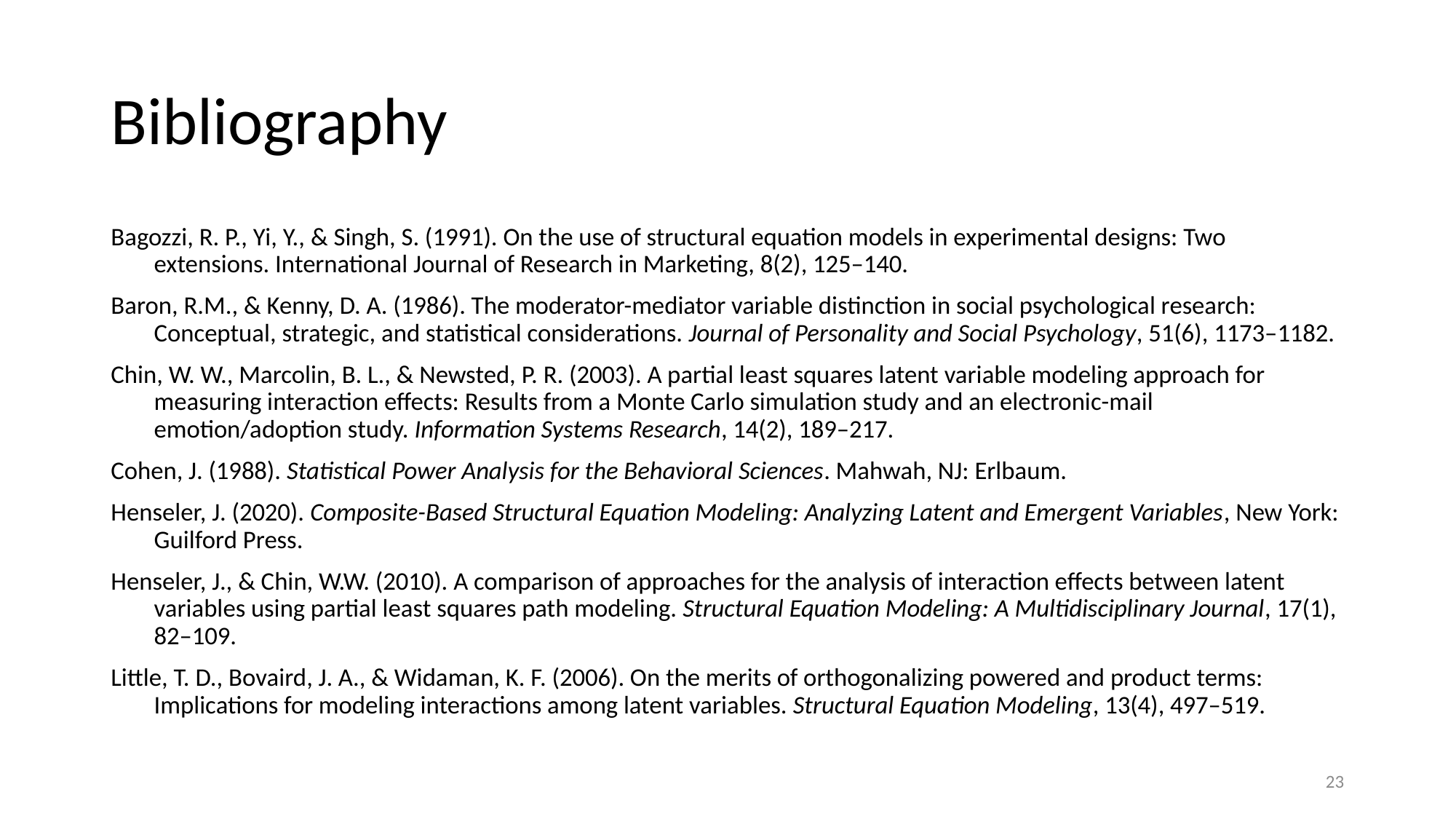

# Bibliography
Bagozzi, R. P., Yi, Y., & Singh, S. (1991). On the use of structural equation models in experimental designs: Two extensions. International Journal of Research in Marketing, 8(2), 125–140.
Baron, R.M., & Kenny, D. A. (1986). The moderator-mediator variable distinction in social psychological research: Conceptual, strategic, and statistical considerations. Journal of Personality and Social Psychology, 51(6), 1173–1182.
Chin, W. W., Marcolin, B. L., & Newsted, P. R. (2003). A partial least squares latent variable modeling approach for measuring interaction effects: Results from a Monte Carlo simulation study and an electronic-mail emotion/adoption study. Information Systems Research, 14(2), 189–217.
Cohen, J. (1988). Statistical Power Analysis for the Behavioral Sciences. Mahwah, NJ: Erlbaum.
Henseler, J. (2020). Composite-Based Structural Equation Modeling: Analyzing Latent and Emergent Variables, New York: Guilford Press.
Henseler, J., & Chin, W.W. (2010). A comparison of approaches for the analysis of interaction effects between latent variables using partial least squares path modeling. Structural Equation Modeling: A Multidisciplinary Journal, 17(1), 82–109.
Little, T. D., Bovaird, J. A., & Widaman, K. F. (2006). On the merits of orthogonalizing powered and product terms: Implications for modeling interactions among latent variables. Structural Equation Modeling, 13(4), 497–519.
23